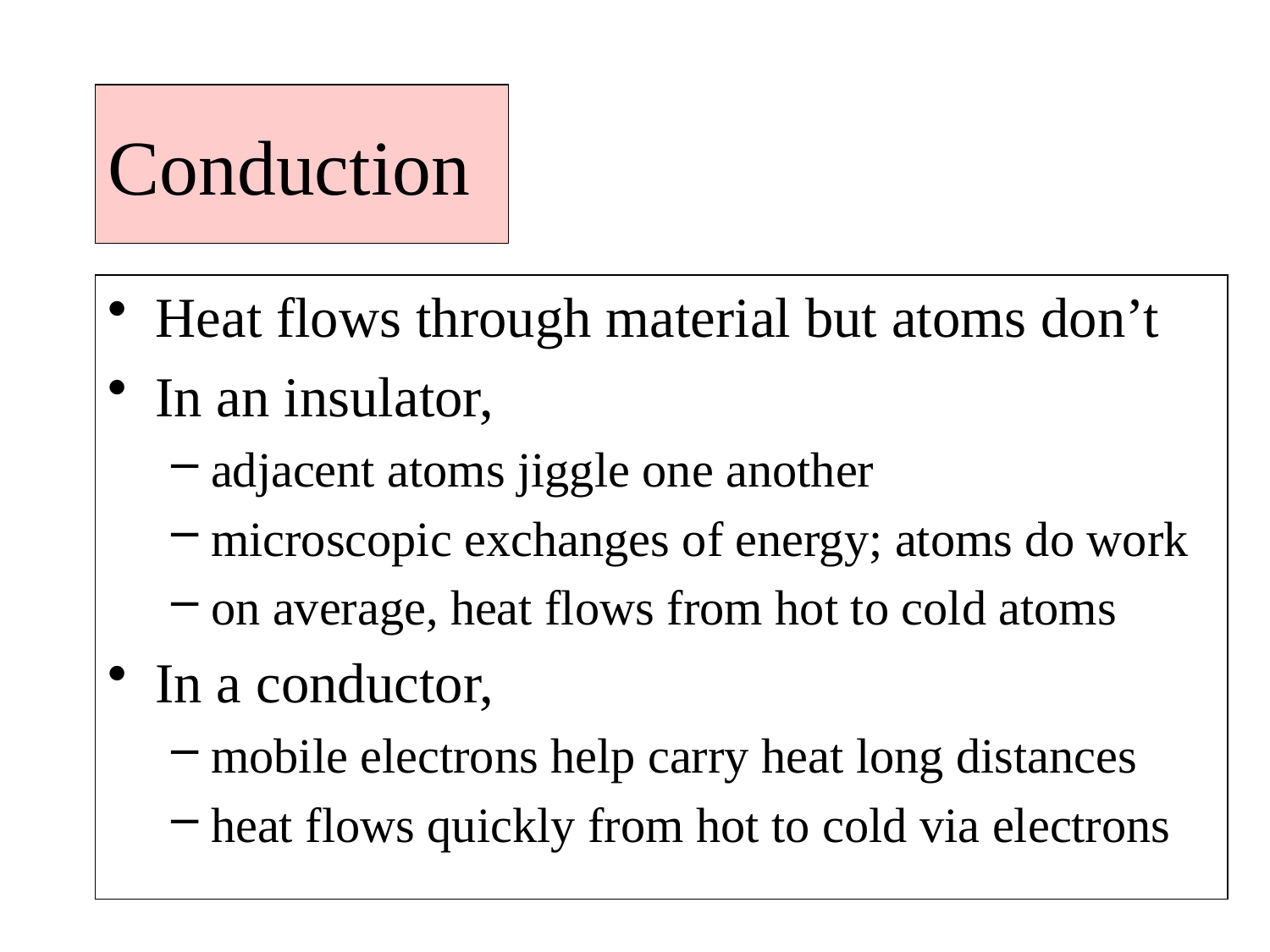

Conduction
Heat flows through material but atoms don’t
In an insulator,
adjacent atoms jiggle one another
microscopic exchanges of energy; atoms do work
on average, heat flows from hot to cold atoms
In a conductor,
mobile electrons help carry heat long distances
heat flows quickly from hot to cold via electrons